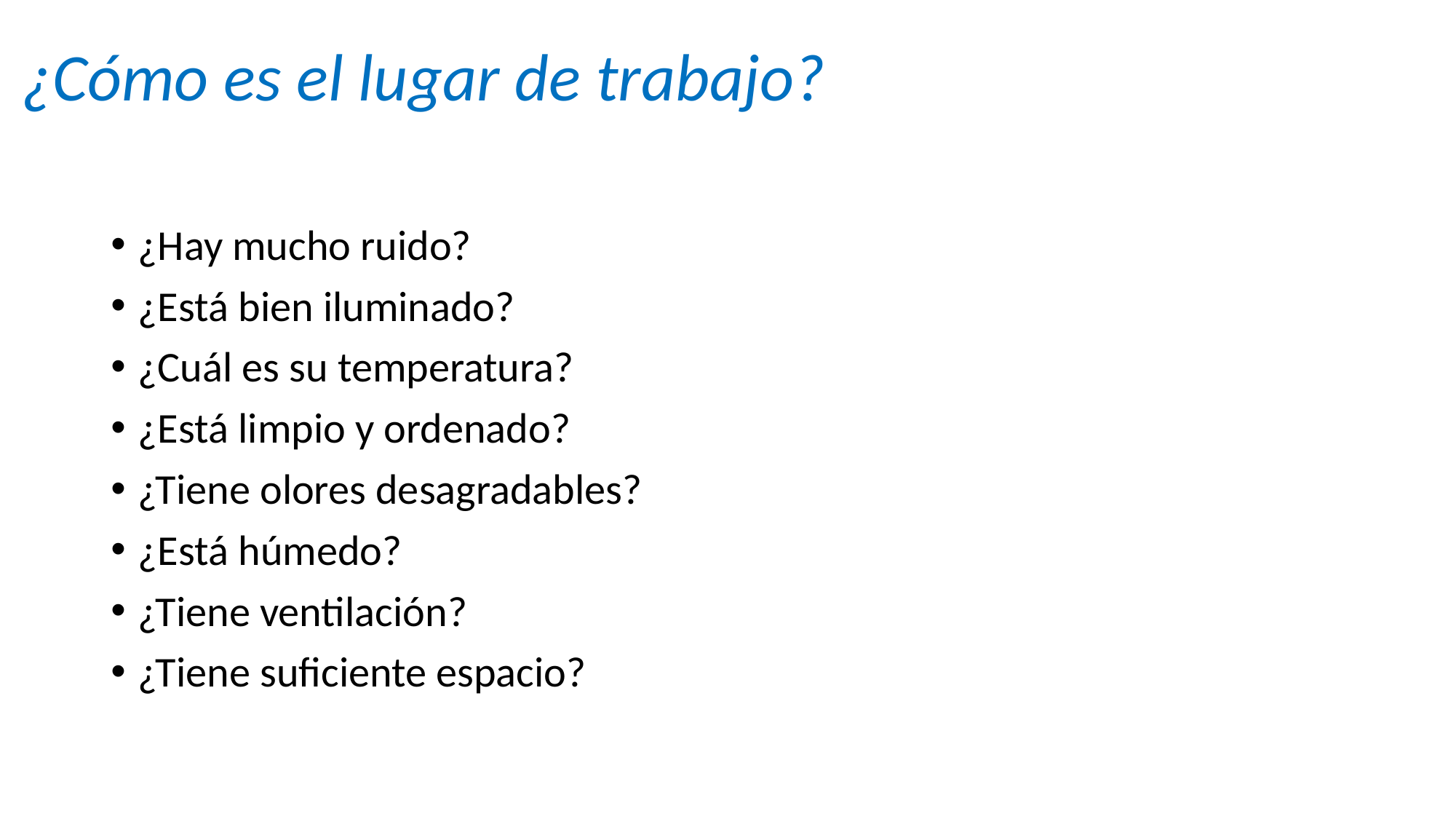

# ¿Cómo es el lugar de trabajo?
¿Hay mucho ruido?
¿Está bien iluminado?
¿Cuál es su temperatura?
¿Está limpio y ordenado?
¿Tiene olores desagradables?
¿Está húmedo?
¿Tiene ventilación?
¿Tiene suficiente espacio?